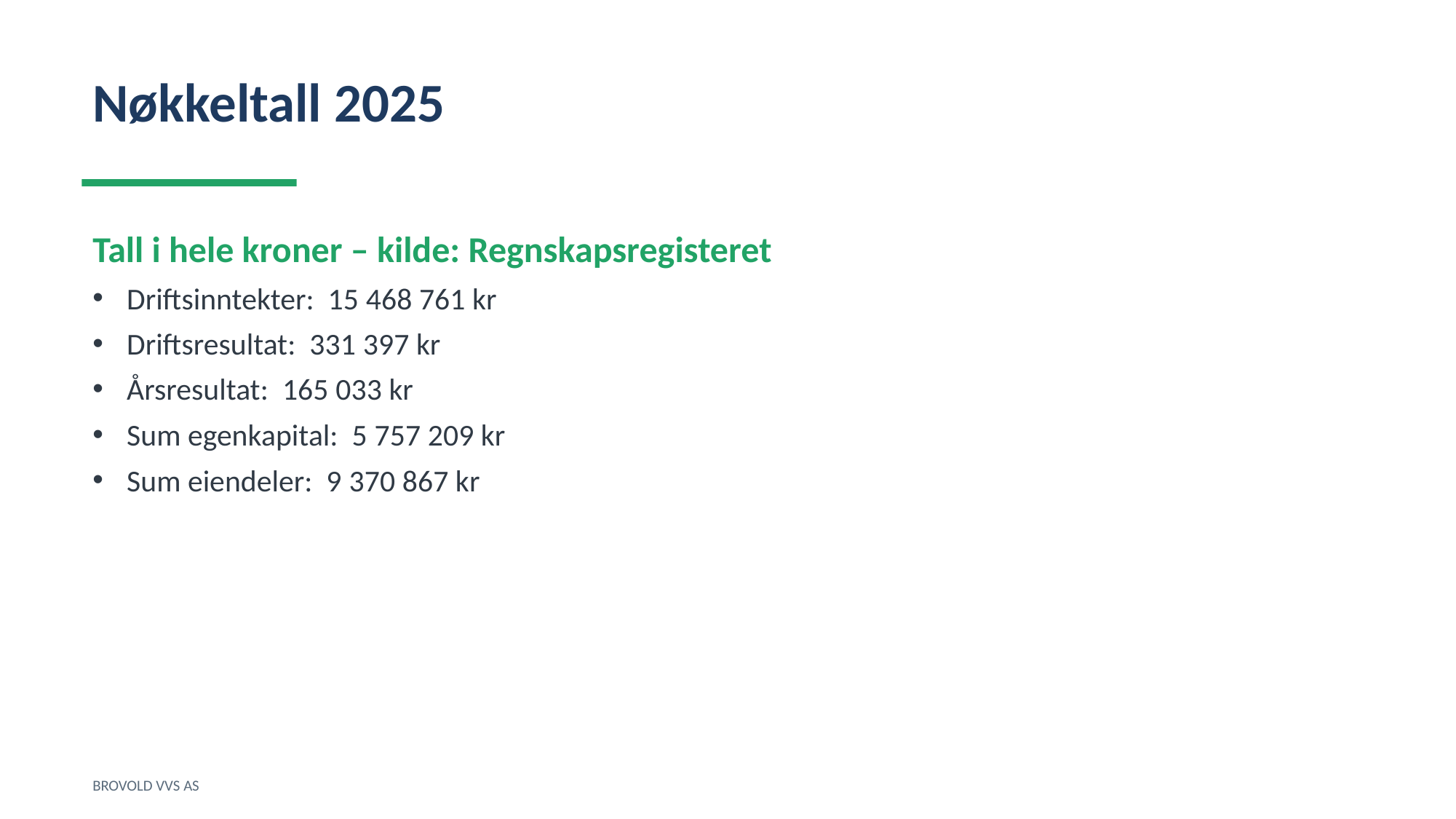

Nøkkeltall 2025

Tall i hele kroner – kilde: Regnskapsregisteret
Driftsinntekter:  15 468 761 kr
Driftsresultat:  331 397 kr
Årsresultat:  165 033 kr
Sum egenkapital:  5 757 209 kr
Sum eiendeler:  9 370 867 kr
BROVOLD VVS AS